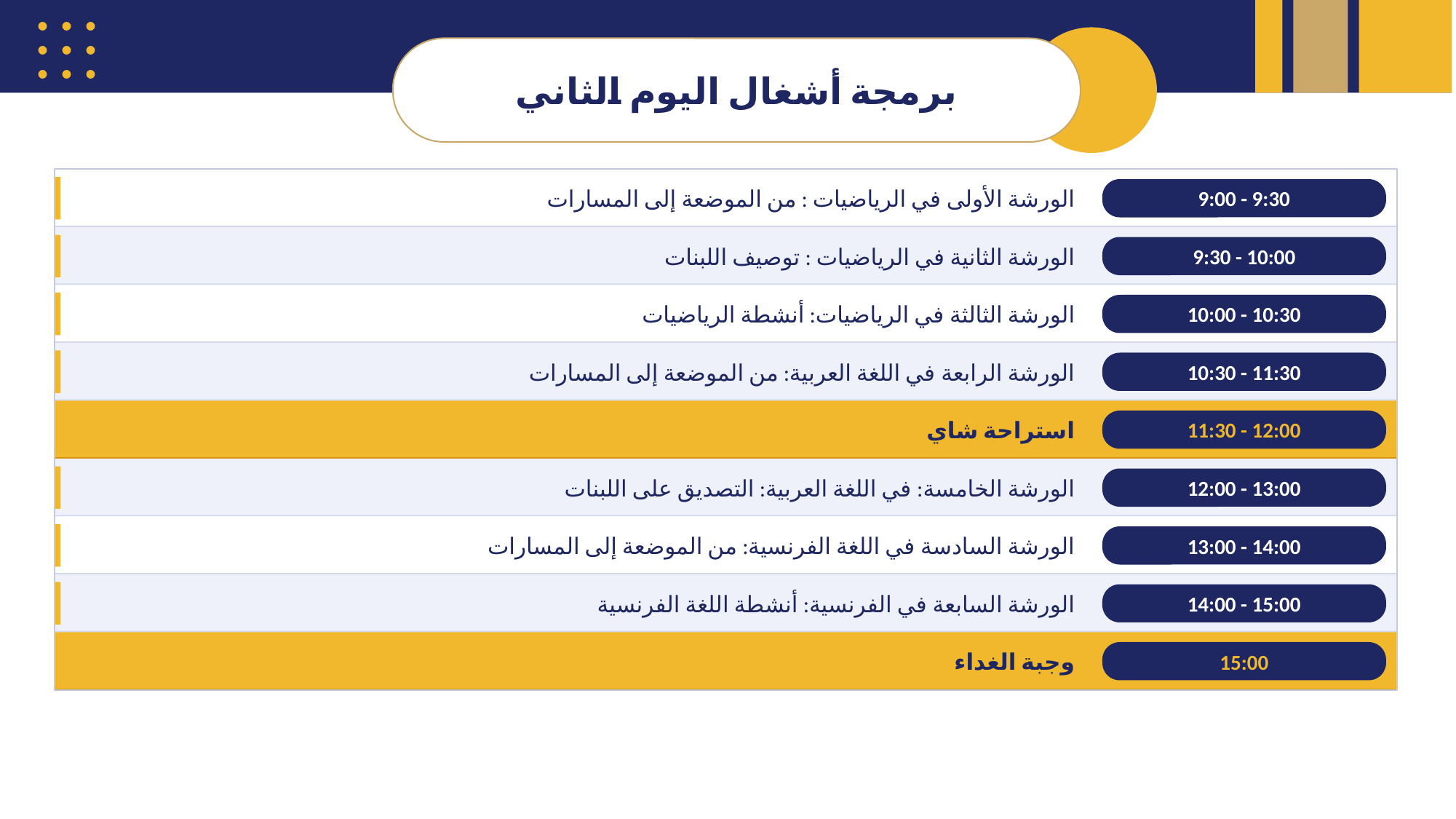

برمجة أشغال اليوم الثاني

الورشة الأولى في الرياضيات : من الموضعة إلى المسارات

9:00 - 9:30

الورشة الثانية في الرياضيات : توصيف اللبنات

9:30 - 10:00

الورشة الثالثة في الرياضيات: أنشطة الرياضيات

10:00 - 10:30

الورشة الرابعة في اللغة العربية: من الموضعة إلى المسارات

10:30 - 11:30

استراحة شاي

11:30 - 12:00

الورشة الخامسة: في اللغة العربية: التصديق على اللبنات

12:00 - 13:00

الورشة السادسة في اللغة الفرنسية: من الموضعة إلى المسارات

13:00 - 14:00

الورشة السابعة في الفرنسية: أنشطة اللغة الفرنسية

14:00 - 15:00

وجبة الغداء

15:00